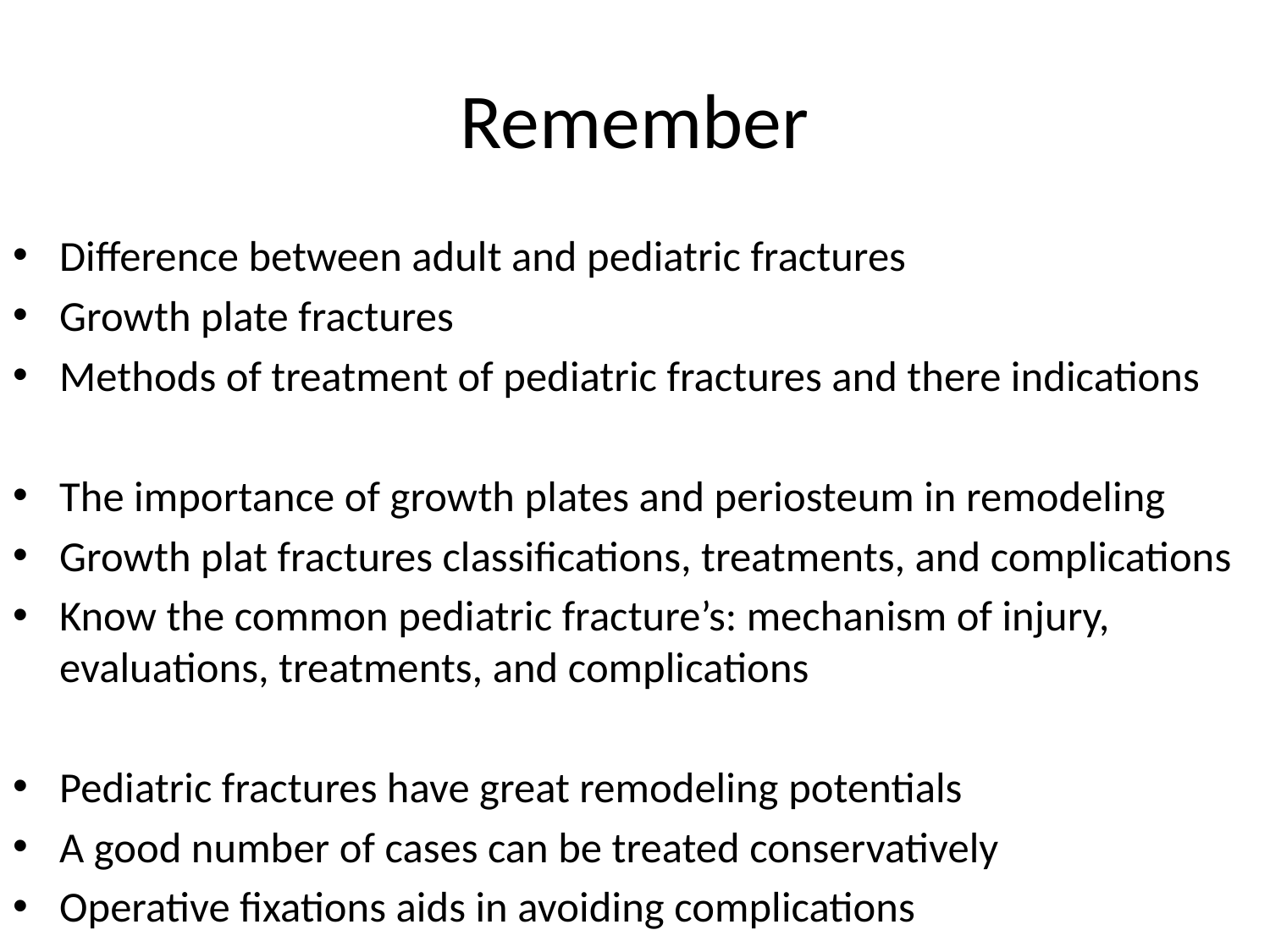

# Remember
Difference between adult and pediatric fractures
Growth plate fractures
Methods of treatment of pediatric fractures and there indications

The importance of growth plates and periosteum in remodeling
Growth plat fractures classifications, treatments, and complications
Know the common pediatric fracture’s: mechanism of injury, evaluations, treatments, and complications

Pediatric fractures have great remodeling potentials
A good number of cases can be treated conservatively
Operative fixations aids in avoiding complications